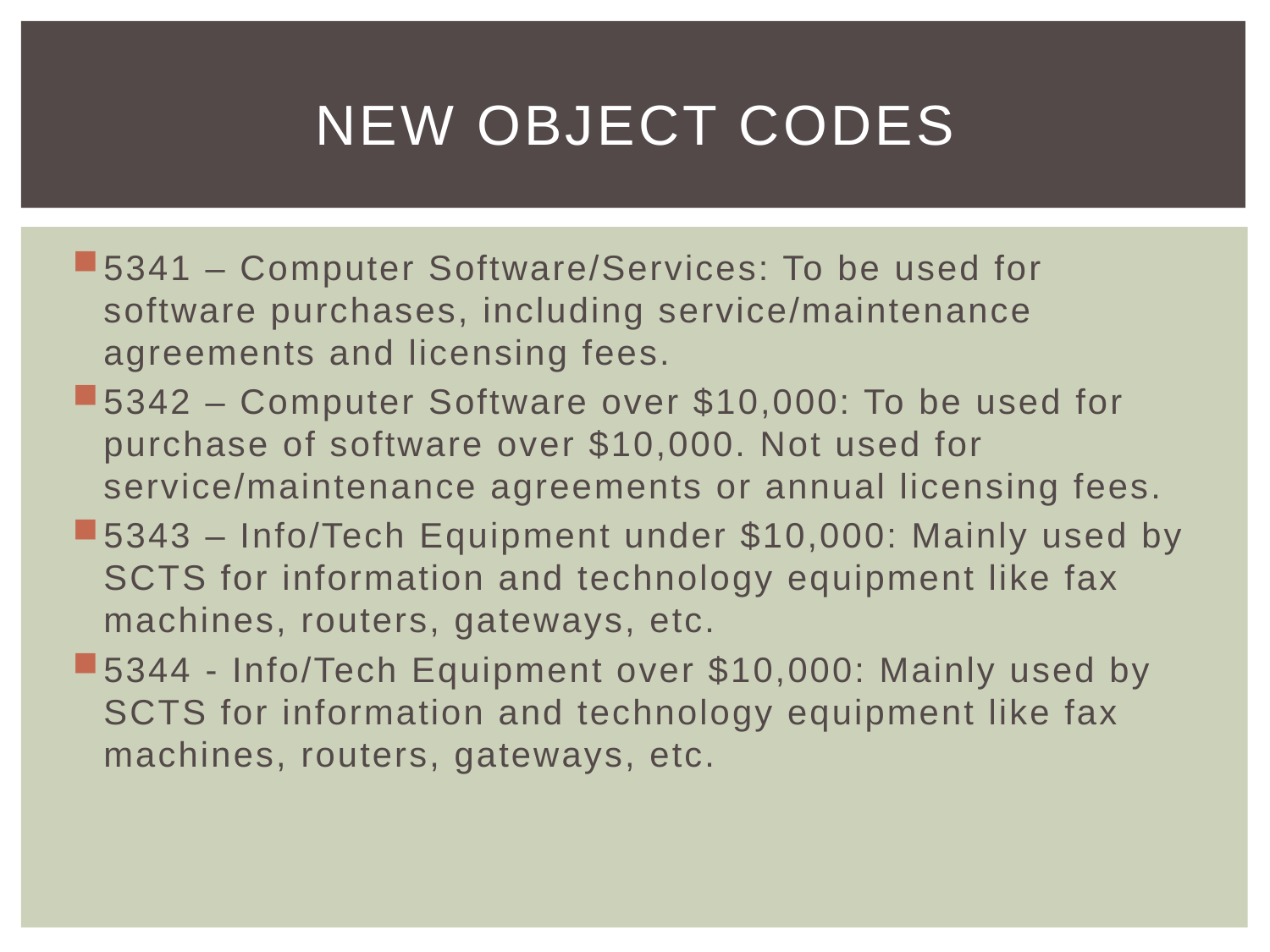

# New object codes
5341 – Computer Software/Services: To be used for software purchases, including service/maintenance agreements and licensing fees.
5342 – Computer Software over $10,000: To be used for purchase of software over $10,000. Not used for service/maintenance agreements or annual licensing fees.
5343 – Info/Tech Equipment under $10,000: Mainly used by SCTS for information and technology equipment like fax machines, routers, gateways, etc.
5344 - Info/Tech Equipment over $10,000: Mainly used by SCTS for information and technology equipment like fax machines, routers, gateways, etc.